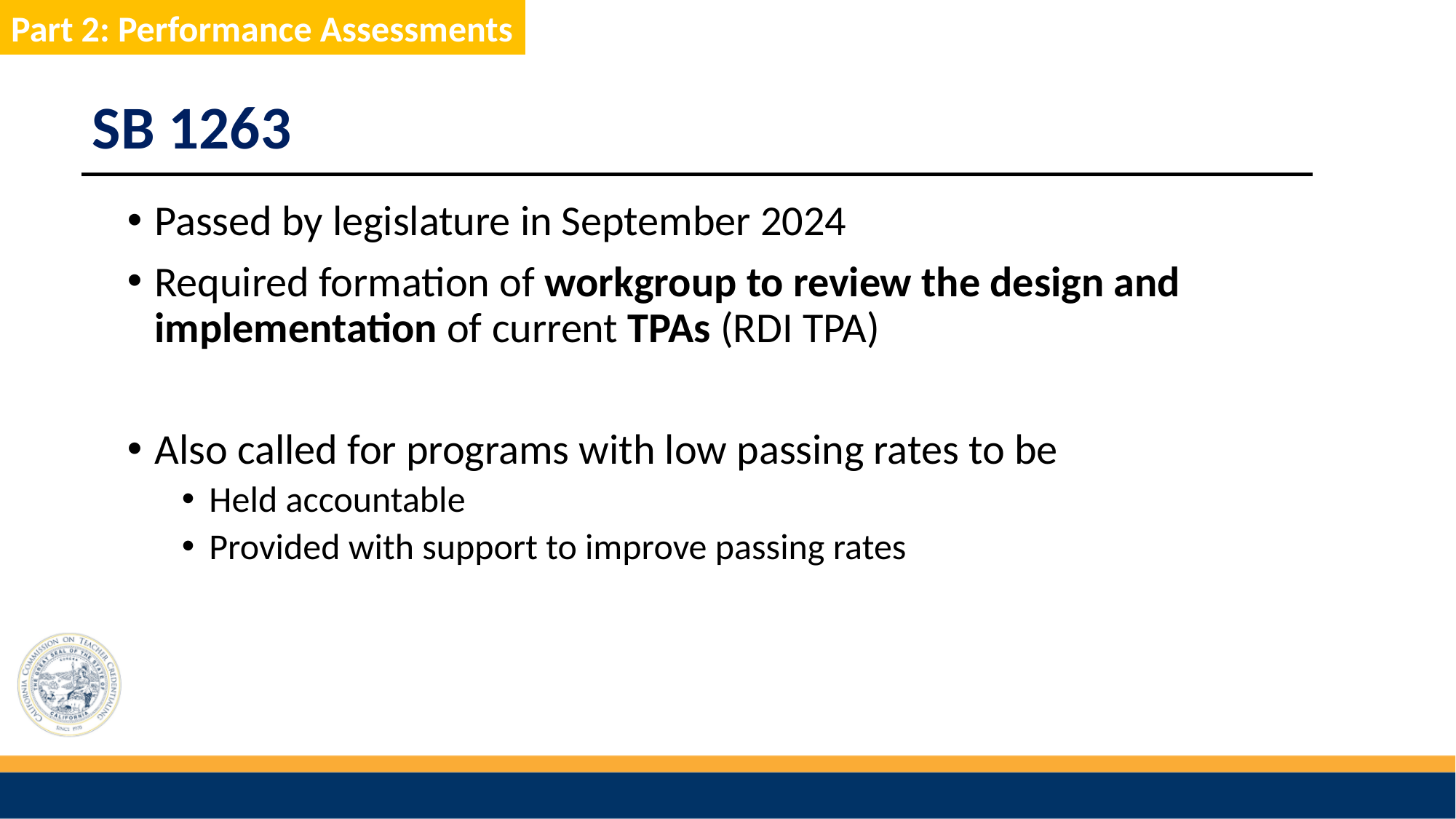

Part 2: SMR Revisions
Part 2: Performance Assessments
SB 1263
Passed by legislature in September 2024
Required formation of workgroup to review the design and implementation of current TPAs (RDI TPA)

Also called for programs with low passing rates to be
Held accountable
Provided with support to improve passing rates